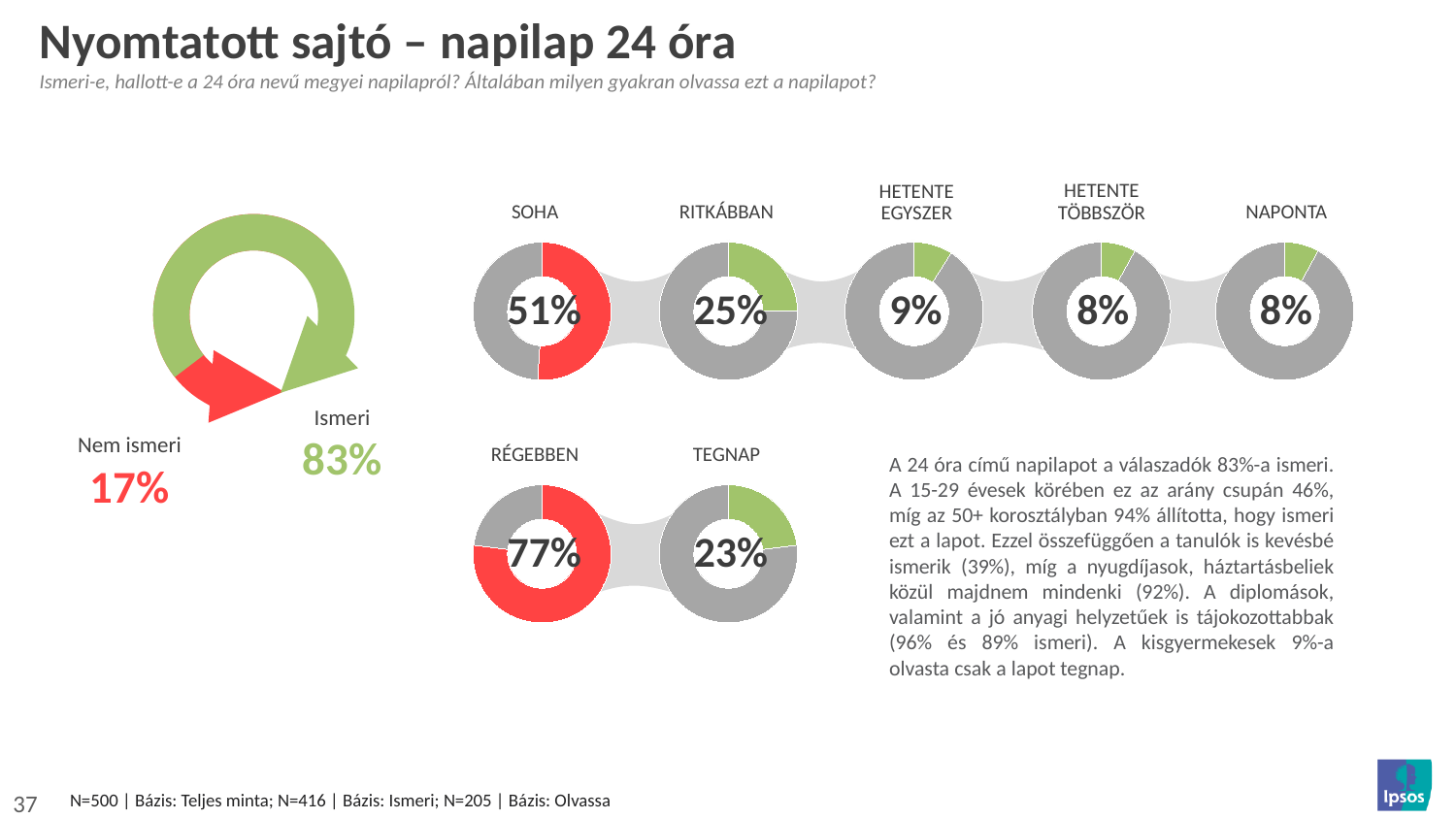

# Nyomtatott sajtó – napilap 24 óra
Ismeri-e, hallott-e a 24 óra nevű megyei napilapról? Általában milyen gyakran olvassa ezt a napilapot?
Hetente többször
Hetente egyszer
naponta
Soha
RItkábban

### Chart

| Category | Column1 |
|---|---|
| yes | 51.0 |
| no | 49.0 |

### Chart

| Category | Column1 |
|---|---|
| yes | 25.0 |
| no | 75.0 |

### Chart

| Category | Column1 |
|---|---|
| yes | 9.0 |
| no | 91.0 |

### Chart

| Category | Column1 |
|---|---|
| yes | 8.0 |
| no | 92.0 |

### Chart

| Category | Column1 |
|---|---|
| yes | 8.0 |
| no | 92.0 |

51%
25%
9%
8%
8%
Ismeri
83%
Nem ismeri
17%
A 24 óra című napilapot a válaszadók 83%-a ismeri. A 15-29 évesek körében ez az arány csupán 46%, míg az 50+ korosztályban 94% állította, hogy ismeri ezt a lapot. Ezzel összefüggően a tanulók is kevésbé ismerik (39%), míg a nyugdíjasok, háztartásbeliek közül majdnem mindenki (92%). A diplomások, valamint a jó anyagi helyzetűek is tájokozottabbak (96% és 89% ismeri). A kisgyermekesek 9%-a olvasta csak a lapot tegnap.
régebben
tegnap

### Chart

| Category | Column1 |
|---|---|
| yes | 77.0 |
| no | 23.0 |

### Chart

| Category | Column1 |
|---|---|
| yes | 23.0 |
| no | 77.0 |

77%
23%
N=500 | Bázis: Teljes minta; N=416 | Bázis: Ismeri; N=205 | Bázis: Olvassa